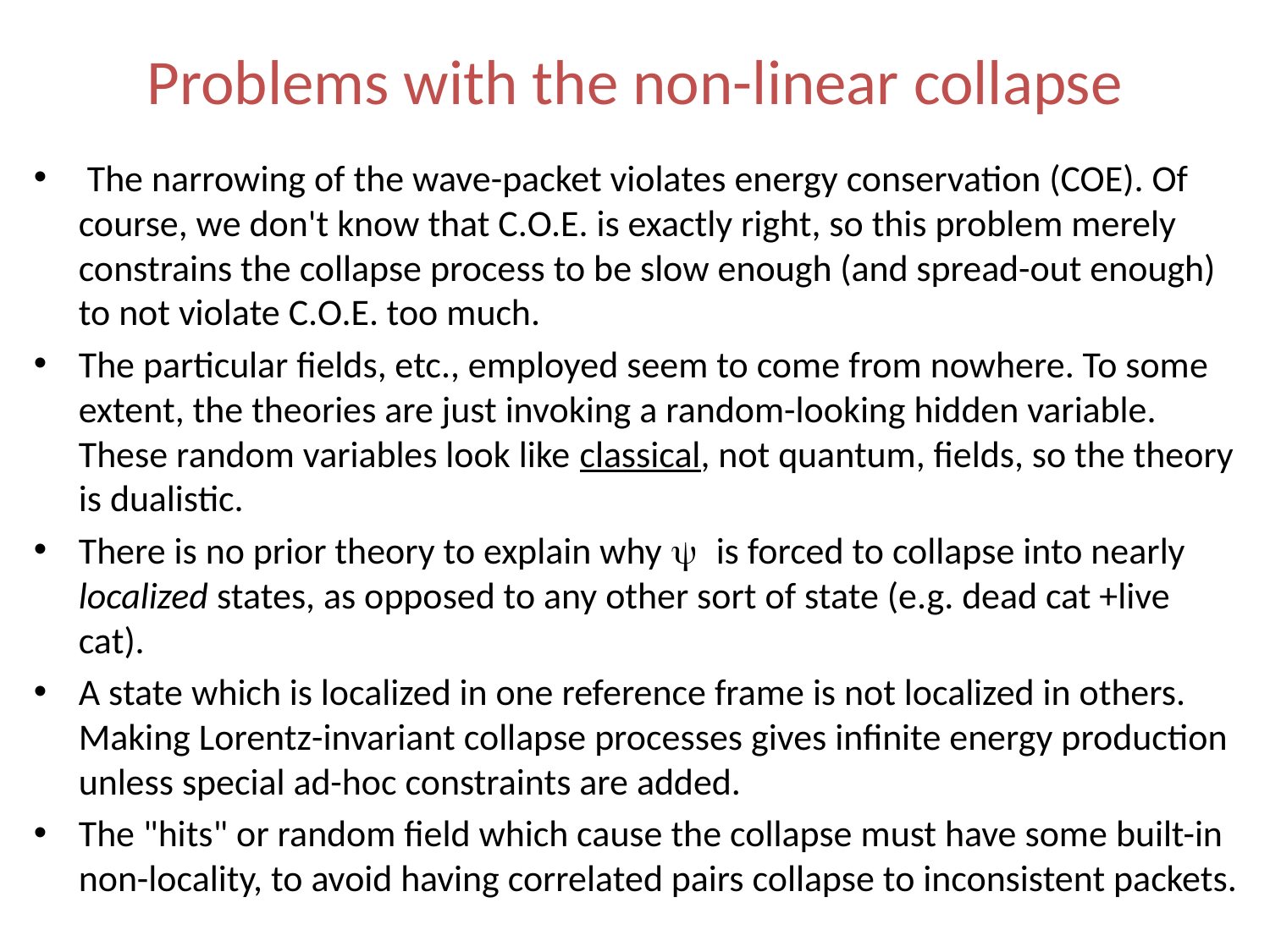

# Problems with the non-linear collapse
 The narrowing of the wave-packet violates energy conservation (COE). Of course, we don't know that C.O.E. is exactly right, so this problem merely constrains the collapse process to be slow enough (and spread-out enough) to not violate C.O.E. too much.
The particular fields, etc., employed seem to come from nowhere. To some extent, the theories are just invoking a random-looking hidden variable. These random variables look like classical, not quantum, fields, so the theory is dualistic.
There is no prior theory to explain why ψ is forced to collapse into nearly localized states, as opposed to any other sort of state (e.g. dead cat +live cat).
A state which is localized in one reference frame is not localized in others. Making Lorentz-invariant collapse processes gives infinite energy production unless special ad-hoc constraints are added.
The "hits" or random field which cause the collapse must have some built-in non-locality, to avoid having correlated pairs collapse to inconsistent packets.